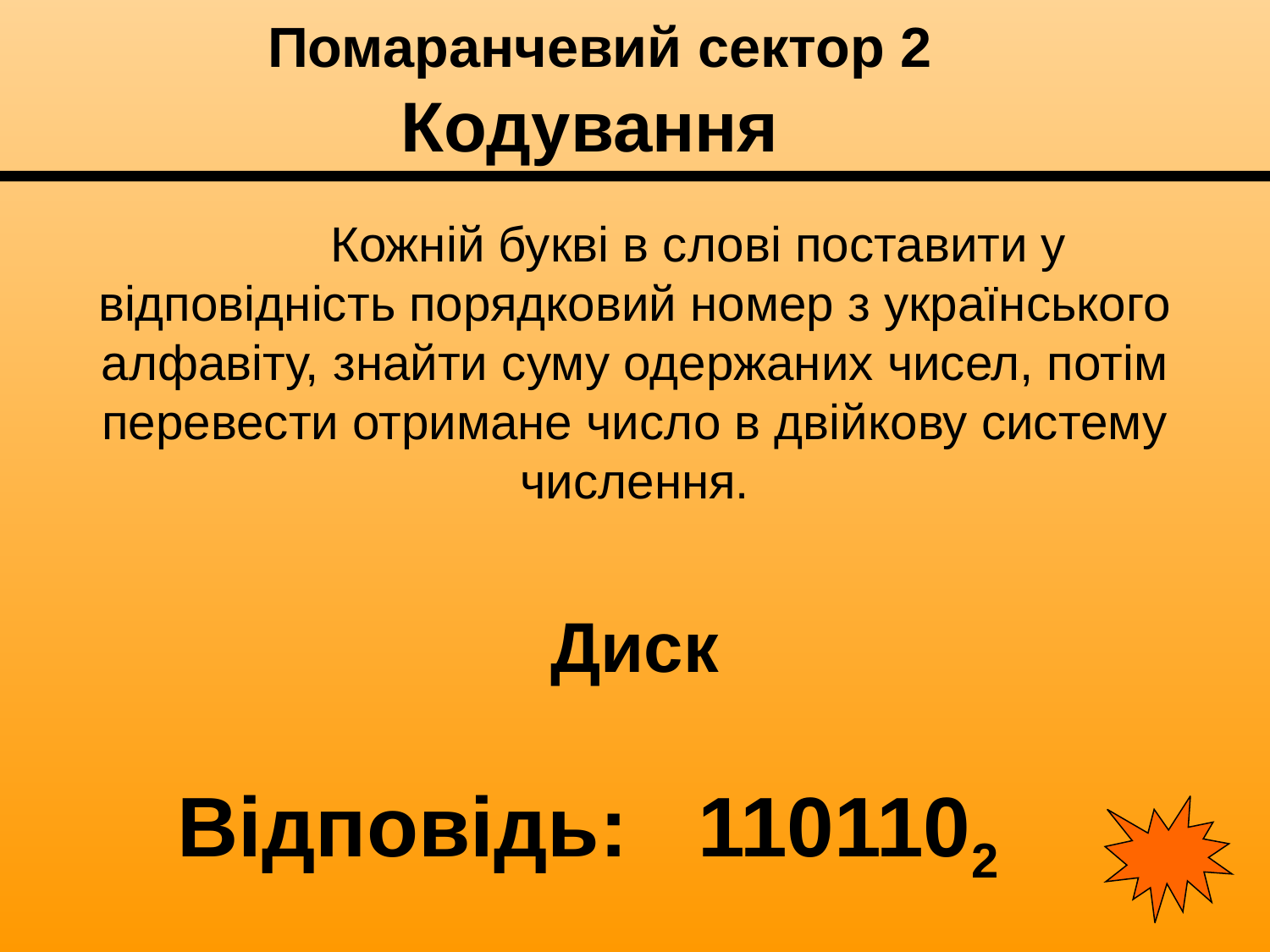

Помаранчевий сектор 2
Кодування

	Кожній букві в слові поставити у відповідність порядковий номер з українського алфавіту, знайти суму одержаних чисел, потім перевести отримане число в двійкову систему числення.

Диск
Відповідь:   1101102